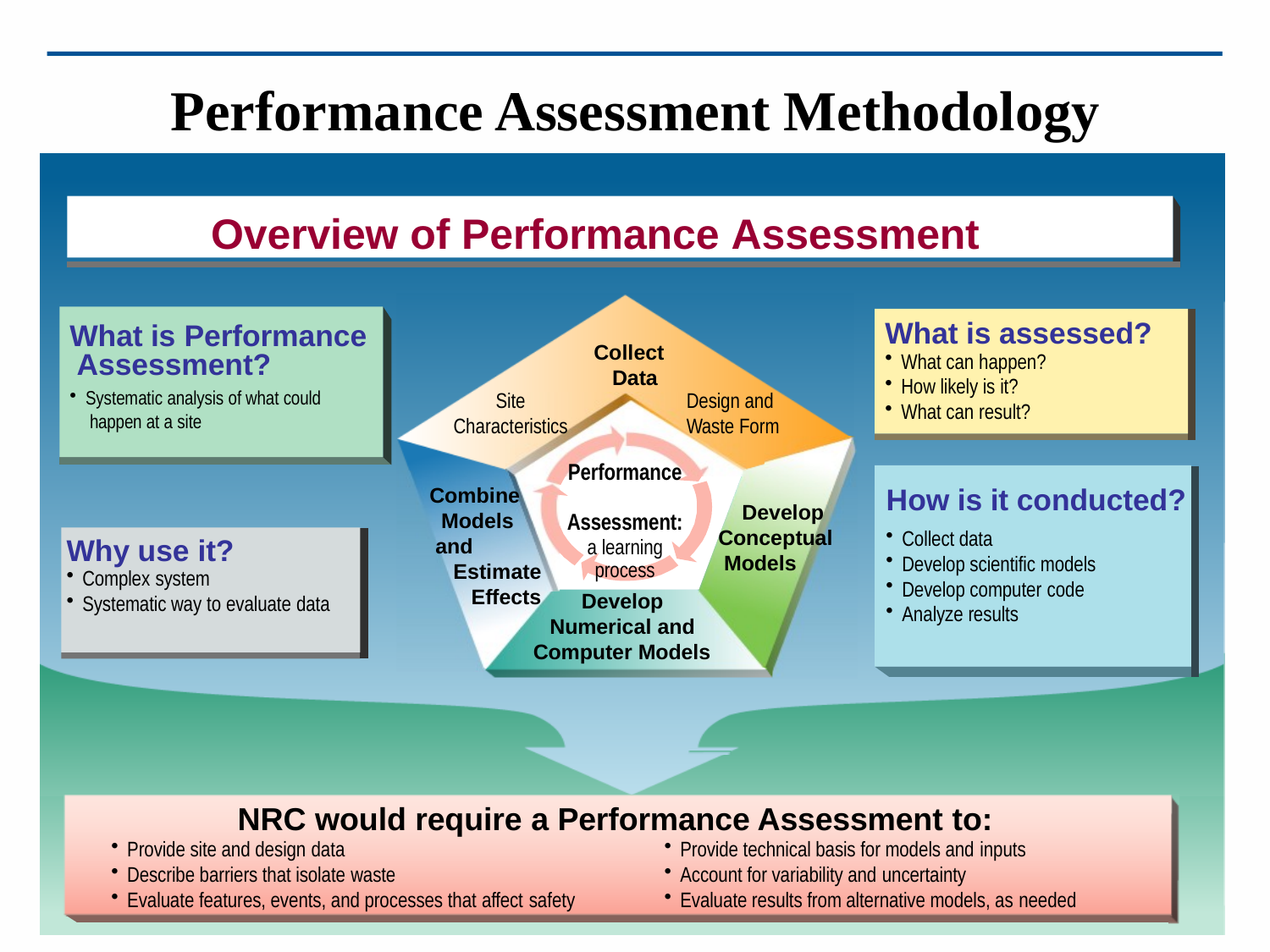

# Performance Assessment Methodology

Site Assessment

Site Selection  and Characterization
Overview of Performance Assessment

What is assessed?
What can happen?
How likely is it?
What can result?
What is Performance  Assessment?
Systematic analysis of what could  happen at a site
Collect  Data

Site  Characteristics
Design and  Waste Form

Performance  Assessment:  a learning  process

How is it conducted?
Collect data
Develop scientific models
Develop computer code
Analyze results

Combine  Models  and
Estimate  Effects

Develop  Conceptual  Models

Why use it?
Complex system
Systematic way to evaluate data

Develop  Numerical and

Computer Models

NRC would require a Performance Assessment to:
Provide site and design data
Provide technical basis for models and inputs
Account for variability and uncertainty
Evaluate results from alternative models, as needed
Describe barriers that isolate waste
Evaluate features, events, and processes that affect safety
16